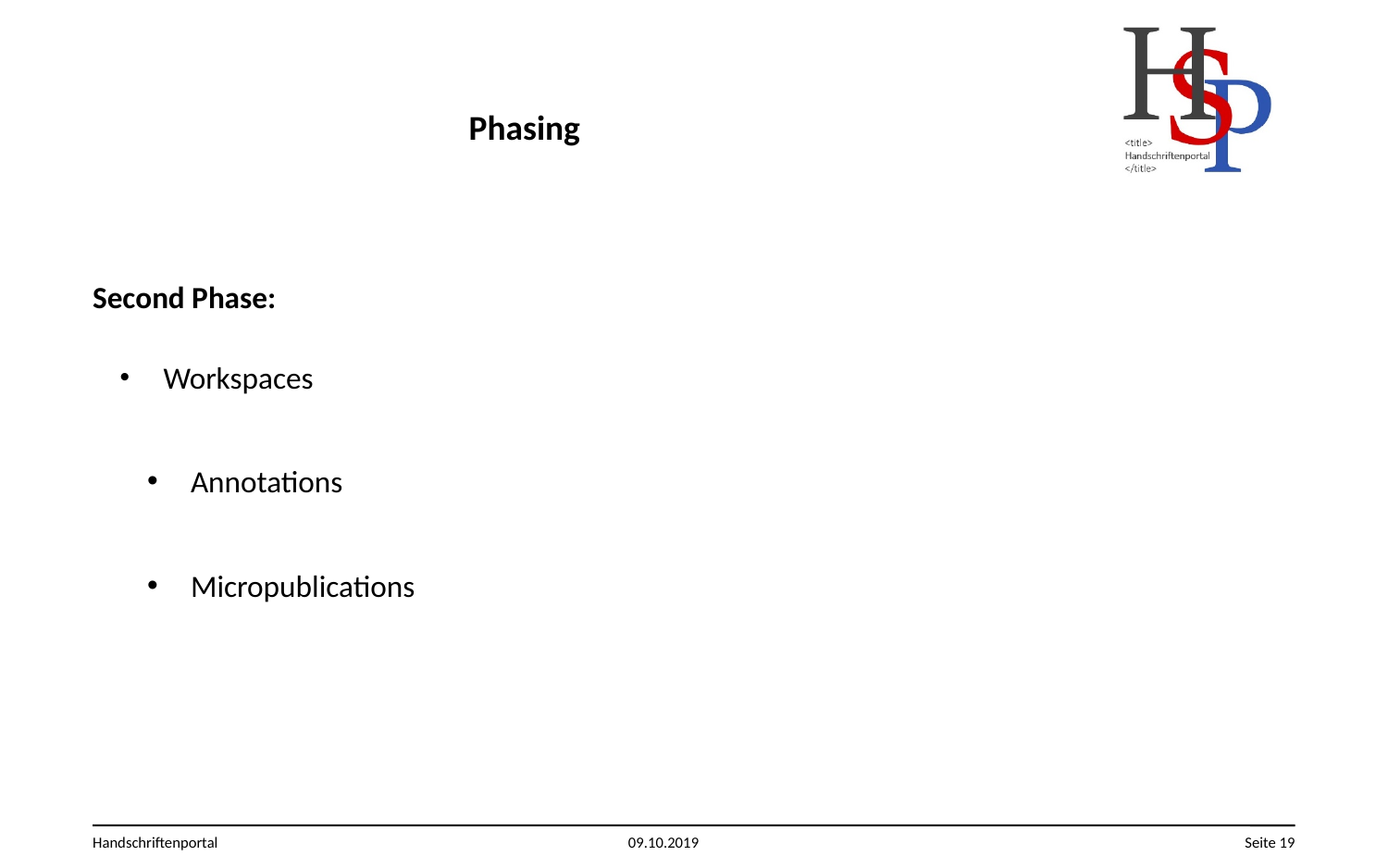

# Phasing

Second Phase:

Workspaces

Annotations

Micropublications